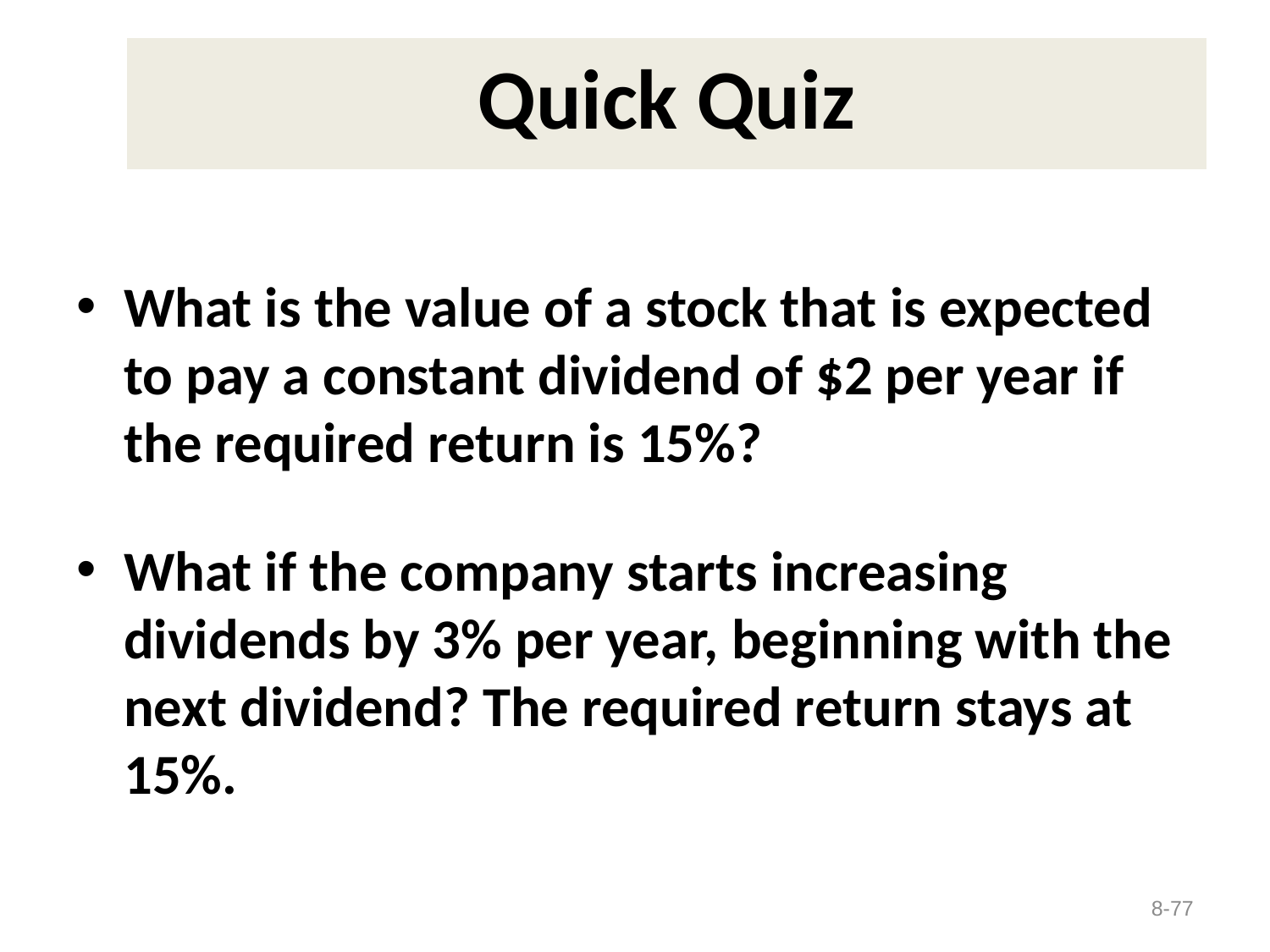

# Quick Quiz
What is the value of a stock that is expected to pay a constant dividend of $2 per year if the required return is 15%?

What if the company starts increasing dividends by 3% per year, beginning with the next dividend? The required return stays at 15%.

8-77